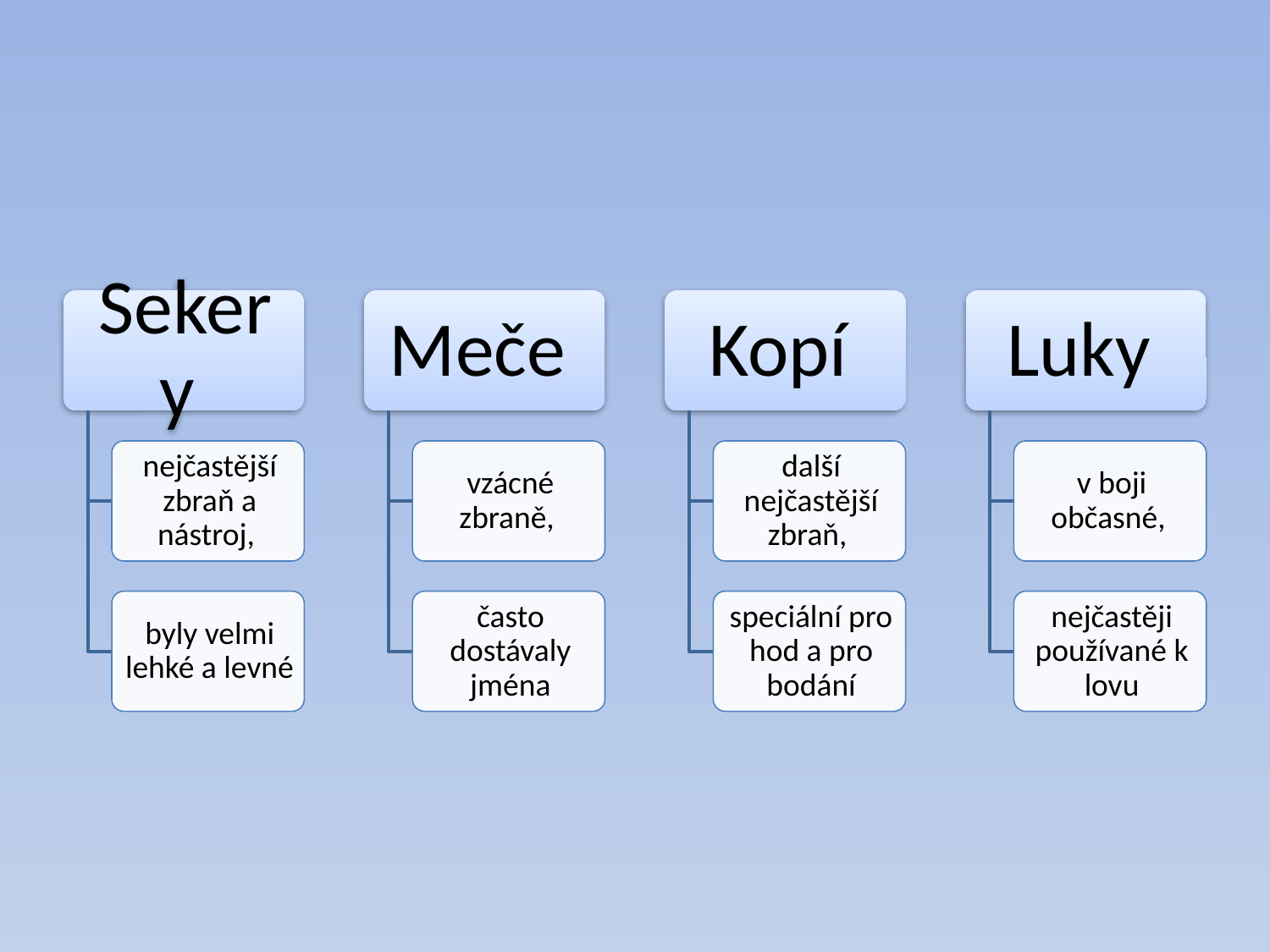

Sekery
nejčastější zbraň a nástroj,
byly velmi lehké a levné
Meče
vzácné zbraně,
často dostávaly jména
Kopí
další nejčastější zbraň,
speciální pro hod a pro bodání
Luky
v boji občasné,
nejčastěji používané k lovu